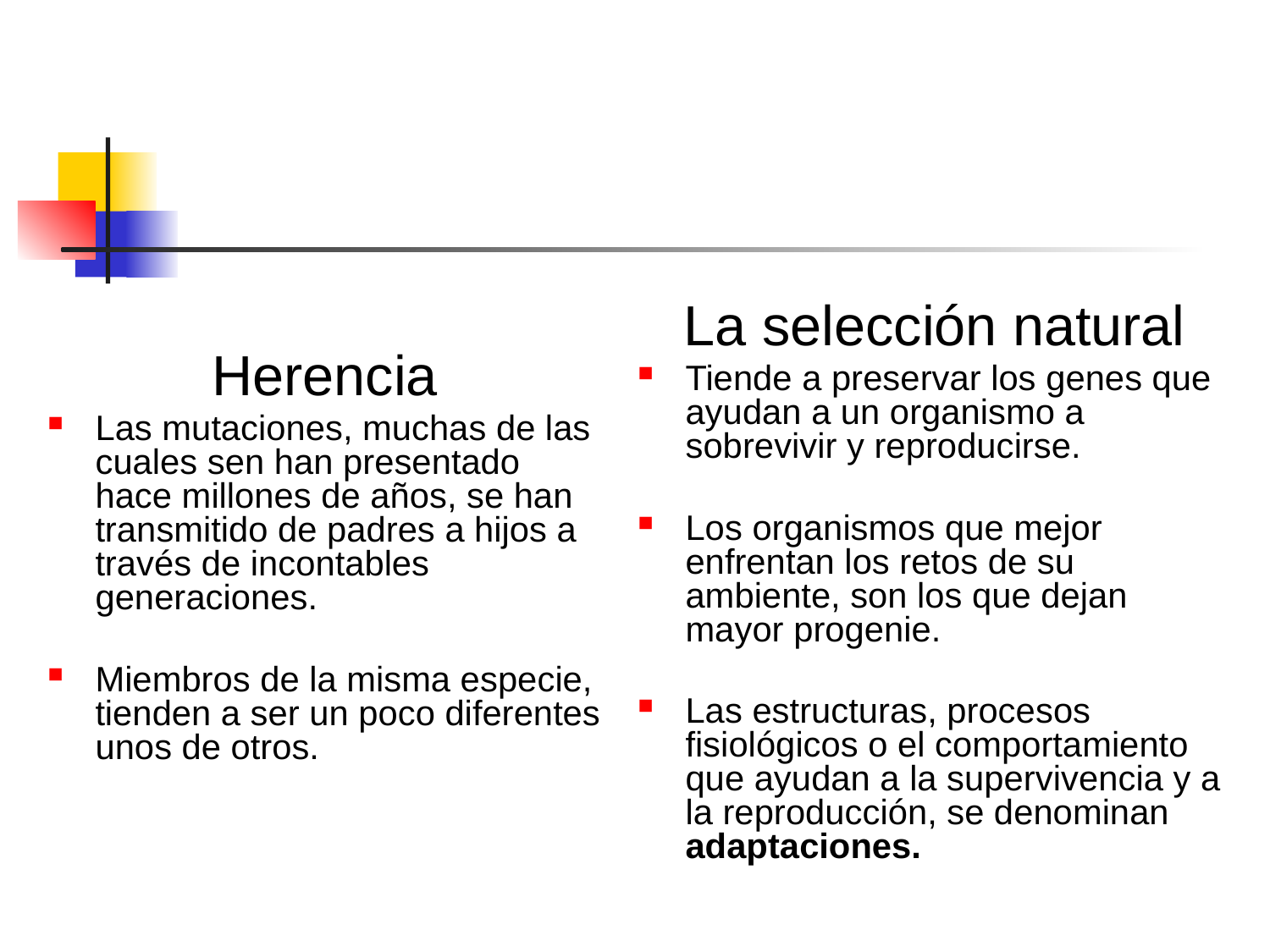

La selección natural
Tiende a preservar los genes que ayudan a un organismo a sobrevivir y reproducirse.

Los organismos que mejor enfrentan los retos de su ambiente, son los que dejan mayor progenie.

Las estructuras, procesos fisiológicos o el comportamiento que ayudan a la supervivencia y a la reproducción, se denominan adaptaciones.
Herencia
Las mutaciones, muchas de las cuales sen han presentado hace millones de años, se han transmitido de padres a hijos a través de incontables generaciones.

Miembros de la misma especie, tienden a ser un poco diferentes unos de otros.